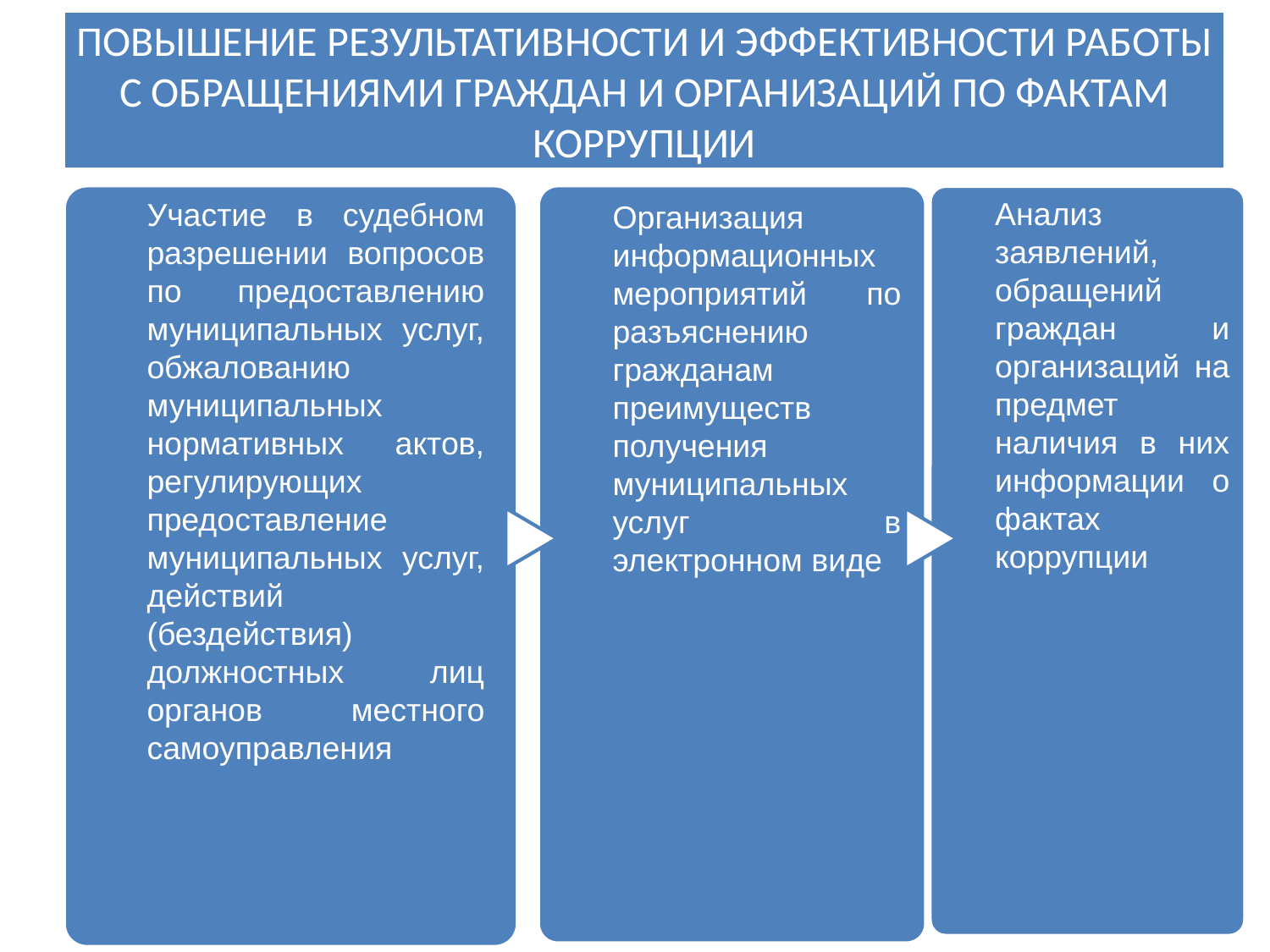

# ПОВЫШЕНИЕ РЕЗУЛЬТАТИВНОСТИ И ЭФФЕКТИВНОСТИ РАБОТЫ С ОБРАЩЕНИЯМИ ГРАЖДАН И ОРГАНИЗАЦИЙ ПО ФАКТАМ КОРРУПЦИИ

Участие в судебном разрешении вопросов по предоставлению муниципальных услуг, обжалованию муниципальных нормативных актов, регулирующих предоставление муниципальных услуг, действий (бездействия) должностных лиц органов местного самоуправления

Организация информационных мероприятий по разъяснению гражданам преимуществ получения муниципальных услуг в электронном виде

Анализ заявлений, обращений граждан и организаций на предмет наличия в них информации о фактах коррупции